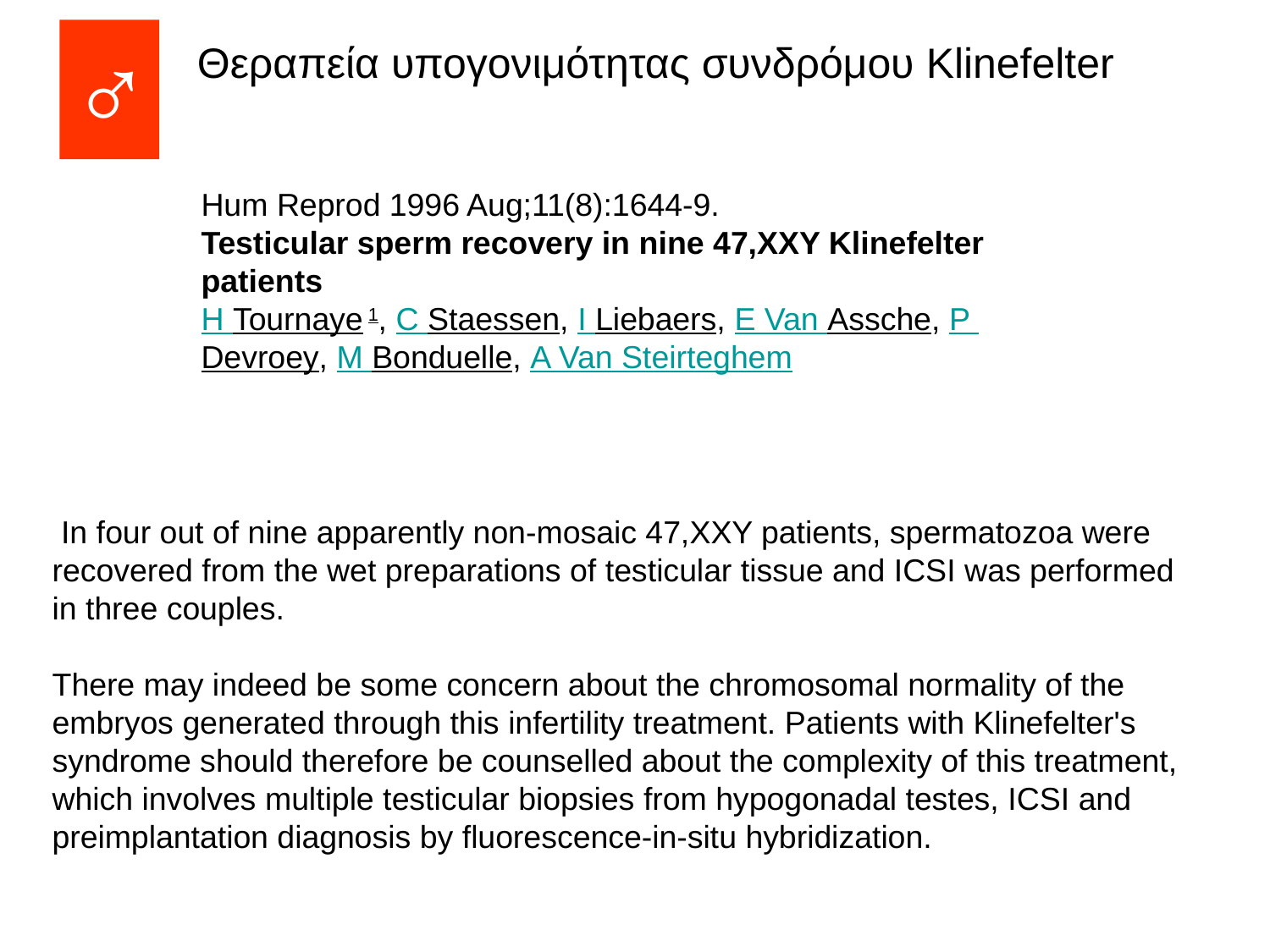

♂
Θεραπεία υπογονιμότητας συνδρόμου Klinefelter
Hum Reprod 1996 Aug;11(8):1644-9.
Testicular sperm recovery in nine 47,XXY Klinefelter patients
H Tournaye 1, C Staessen, I Liebaers, E Van Assche, P Devroey, M Bonduelle, A Van Steirteghem
 In four out of nine apparently non-mosaic 47,XXY patients, spermatozoa were recovered from the wet preparations of testicular tissue and ICSI was performed in three couples.

There may indeed be some concern about the chromosomal normality of the embryos generated through this infertility treatment. Patients with Klinefelter's syndrome should therefore be counselled about the complexity of this treatment, which involves multiple testicular biopsies from hypogonadal testes, ICSI and preimplantation diagnosis by fluorescence-in-situ hybridization.